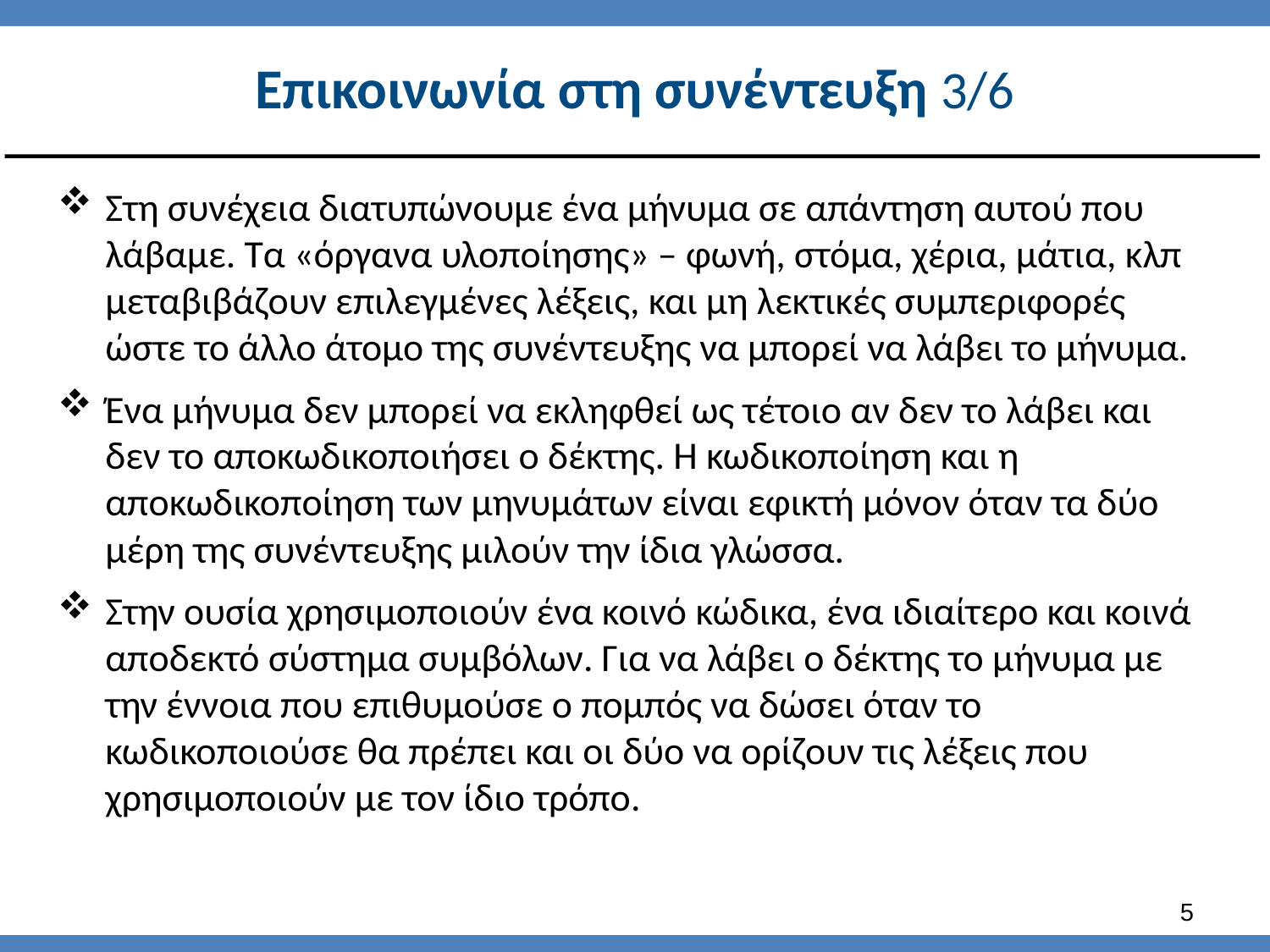

# Επικοινωνία στη συνέντευξη 3/6
Στη συνέχεια διατυπώνουμε ένα μήνυμα σε απάντηση αυτού που λάβαμε. Τα «όργανα υλοποίησης» – φωνή, στόμα, χέρια, μάτια, κλπ μεταβιβάζουν επιλεγμένες λέξεις, και μη λεκτικές συμπεριφορές ώστε το άλλο άτομο της συνέντευξης να μπορεί να λάβει το μήνυμα.
Ένα μήνυμα δεν μπορεί να εκληφθεί ως τέτοιο αν δεν το λάβει και δεν το αποκωδικοποιήσει ο δέκτης. Η κωδικοποίηση και η αποκωδικοποίηση των μηνυμάτων είναι εφικτή μόνον όταν τα δύο μέρη της συνέντευξης μιλούν την ίδια γλώσσα.
Στην ουσία χρησιμοποιούν ένα κοινό κώδικα, ένα ιδιαίτερο και κοινά αποδεκτό σύστημα συμβόλων. Για να λάβει ο δέκτης το μήνυμα με την έννοια που επιθυμούσε ο πομπός να δώσει όταν το κωδικοποιούσε θα πρέπει και οι δύο να ορίζουν τις λέξεις που χρησιμοποιούν με τον ίδιο τρόπο.

5